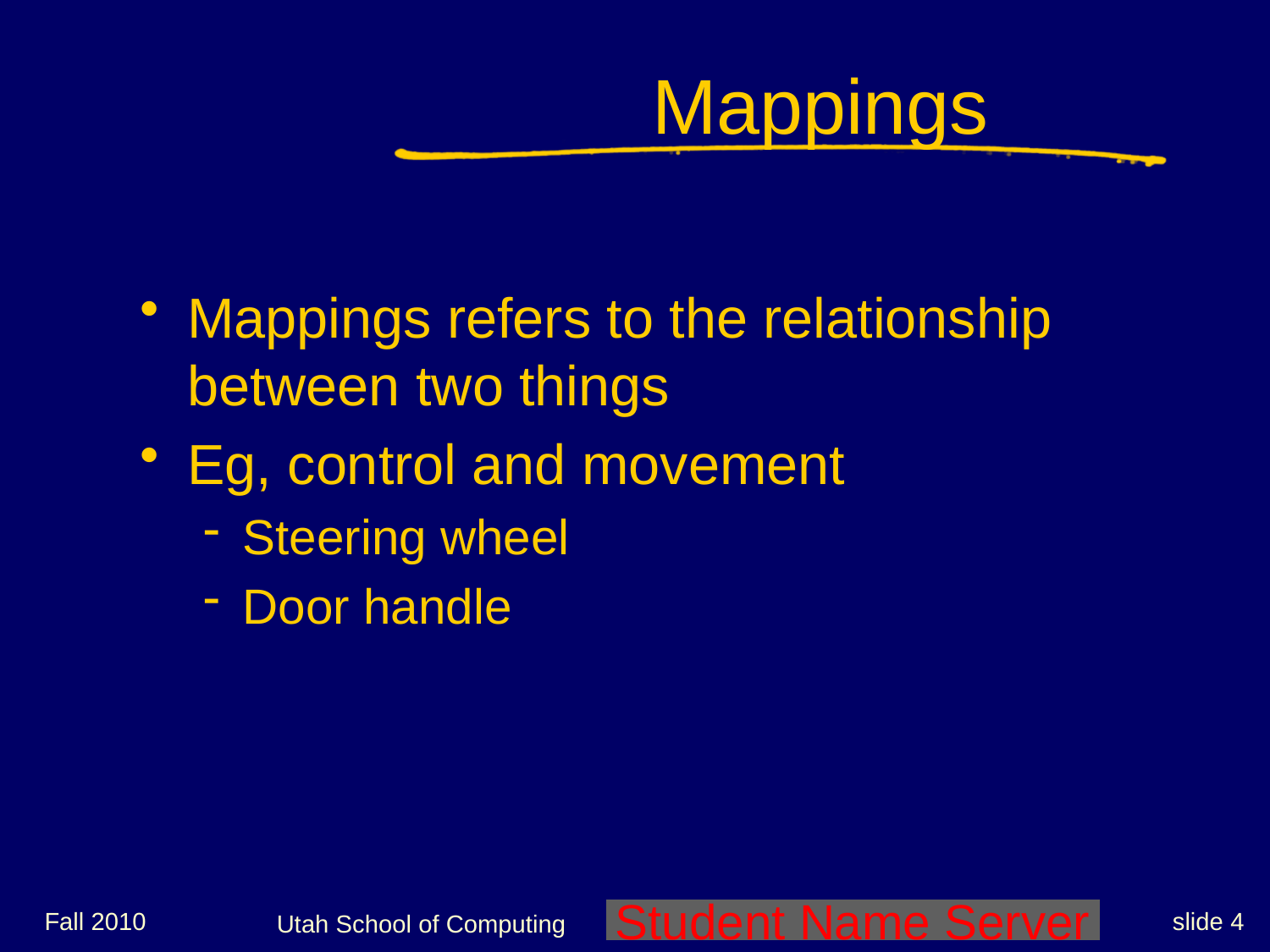

# Mappings
Mappings refers to the relationship between two things
Eg, control and movement
Steering wheel
Door handle

Fall 2010